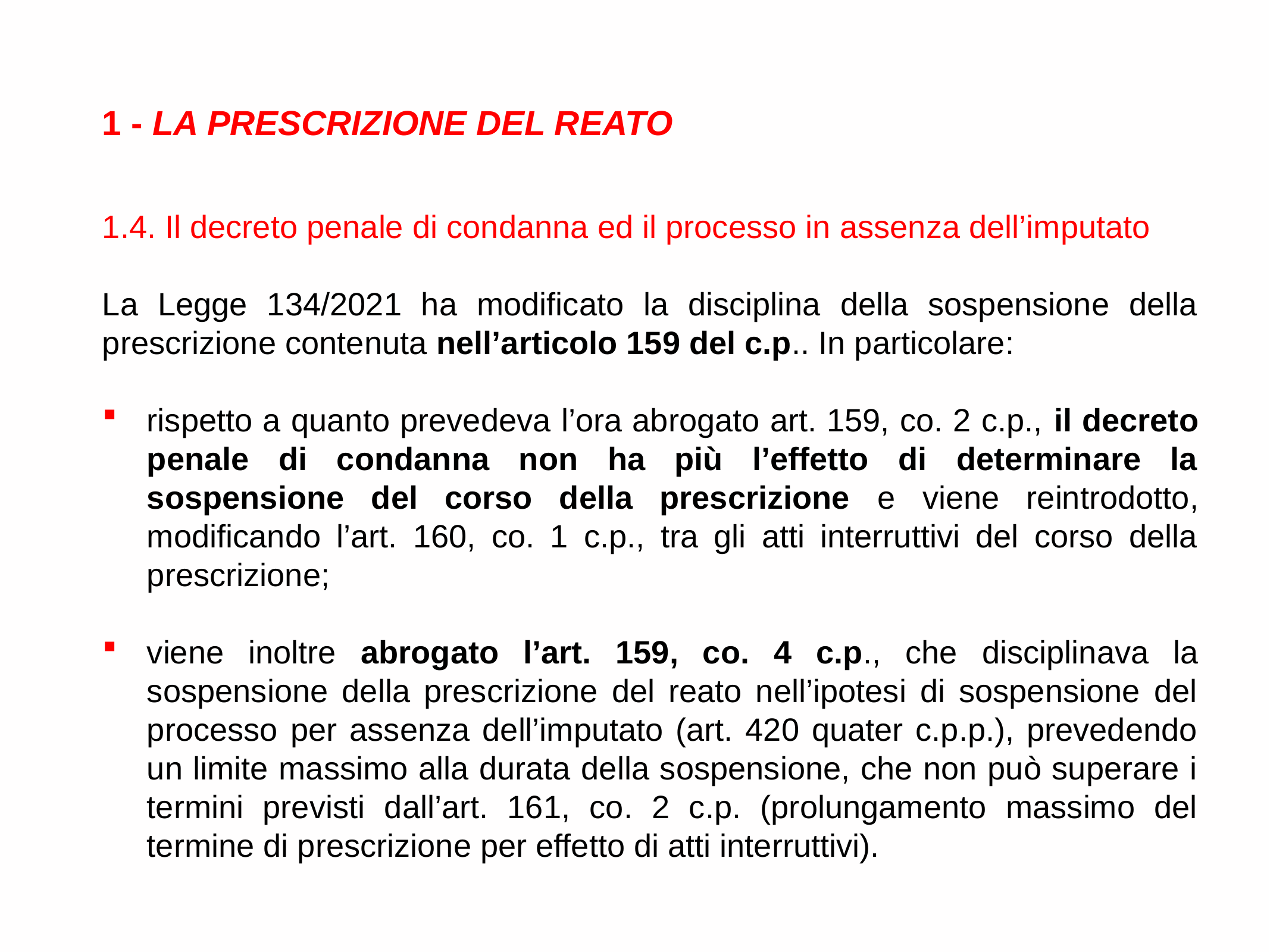

1 - La prescrizione del reato
1.4. Il decreto penale di condanna ed il processo in assenza dell’imputato

La Legge 134/2021 ha modificato la disciplina della sospensione della prescrizione contenuta nell’articolo 159 del c.p.. In particolare:

rispetto a quanto prevedeva l’ora abrogato art. 159, co. 2 c.p., il decreto penale di condanna non ha più l’effetto di determinare la sospensione del corso della prescrizione e viene reintrodotto, modificando l’art. 160, co. 1 c.p., tra gli atti interruttivi del corso della prescrizione;

viene inoltre abrogato l’art. 159, co. 4 c.p., che disciplinava la sospensione della prescrizione del reato nell’ipotesi di sospensione del processo per assenza dell’imputato (art. 420 quater c.p.p.), prevedendo un limite massimo alla durata della sospensione, che non può superare i termini previsti dall’art. 161, co. 2 c.p. (prolungamento massimo del termine di prescrizione per effetto di atti interruttivi).